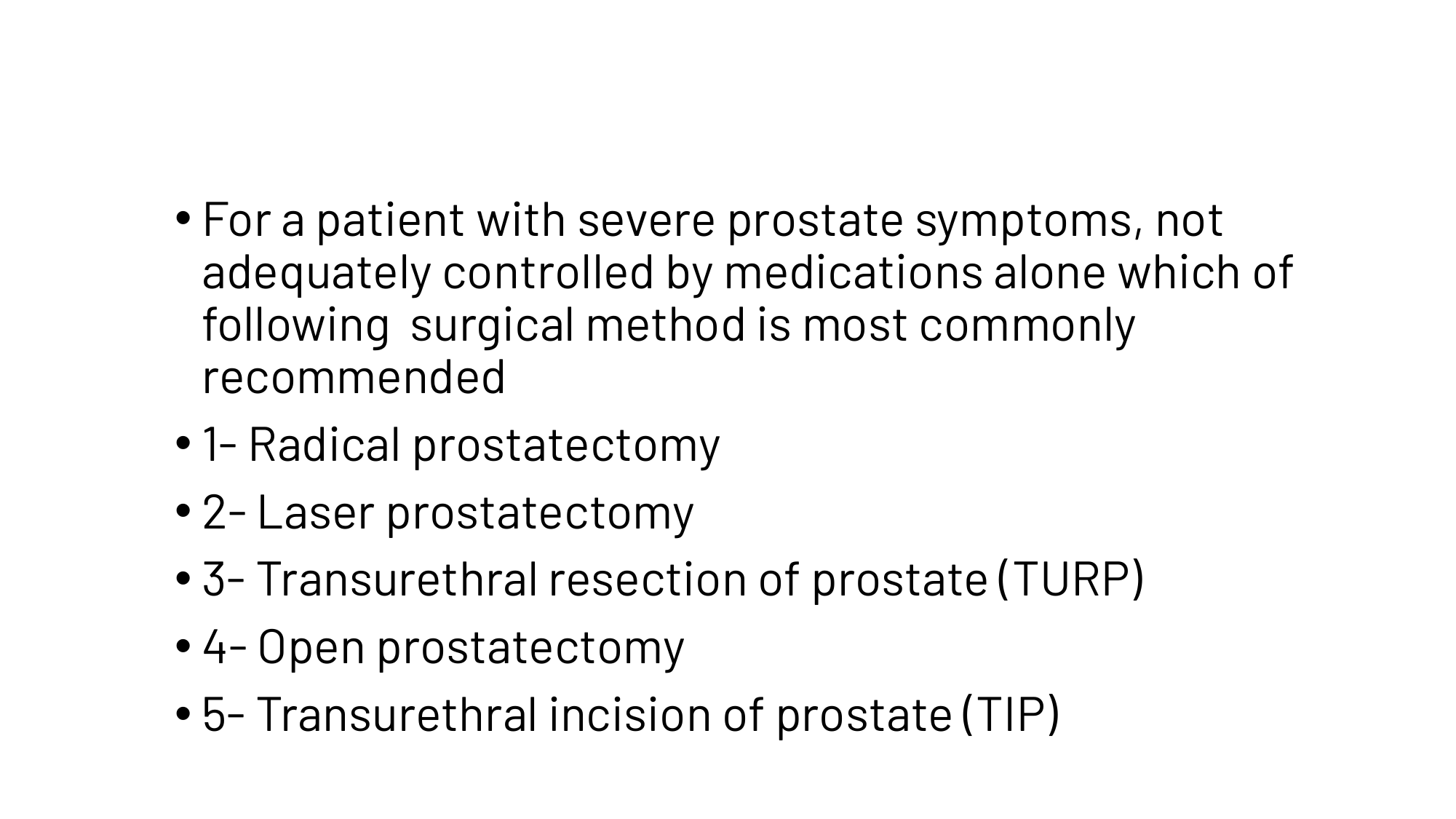

#
For a patient with severe prostate symptoms, not adequately controlled by medications alone which of following  surgical method is most commonly recommended
1- Radical prostatectomy
2- Laser prostatectomy
3- Transurethral resection of prostate (TURP)
4- Open prostatectomy
5- Transurethral incision of prostate (TIP)